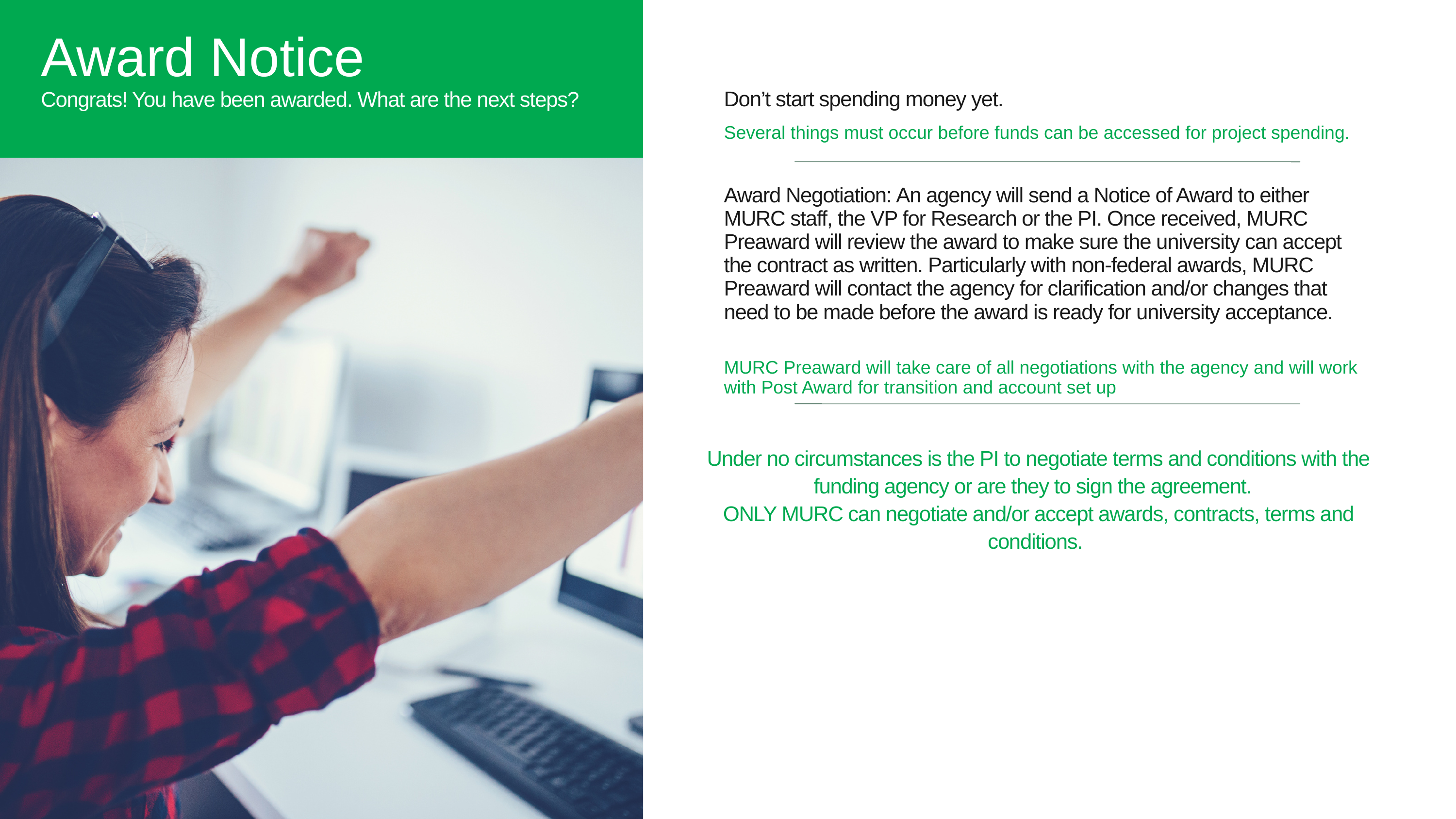

Award Notice
Recruit more doctors.
Our first key focus.
Don’t start spending money yet.
Congrats! You have been awarded. What are the next steps?
Several things must occur before funds can be accessed for project spending.

Award Negotiation: An agency will send a Notice of Award to either MURC staff, the VP for Research or the PI. Once received, MURC Preaward will review the award to make sure the university can accept the contract as written. Particularly with non-federal awards, MURC Preaward will contact the agency for clarification and/or changes that need to be made before the award is ready for university acceptance.

MURC Preaward will take care of all negotiations with the agency and will work with Post Award for transition and account set up

Under no circumstances is the PI to negotiate terms and conditions with the funding agency or are they to sign the agreement.
ONLY MURC can negotiate and/or accept awards, contracts, terms and conditions.